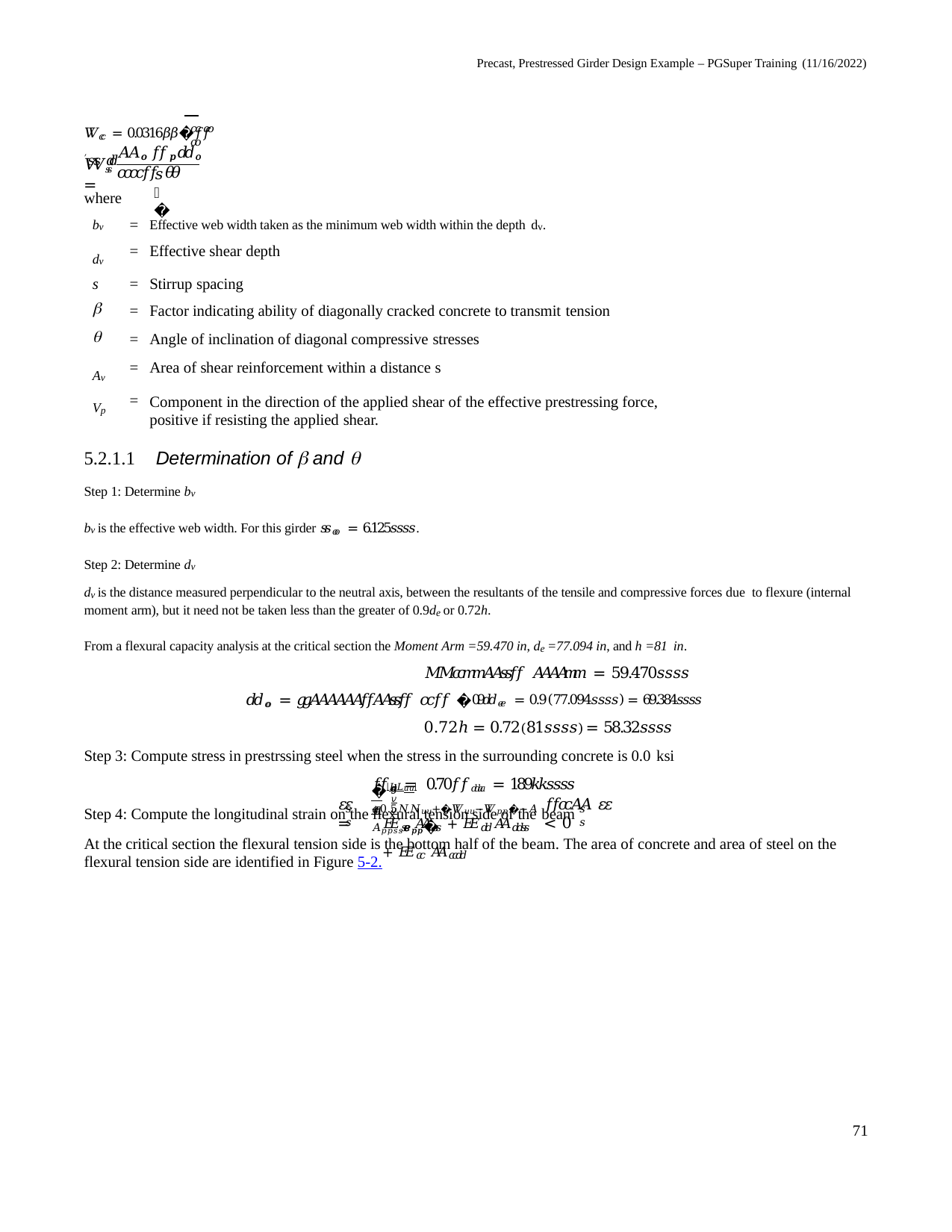

Precast, Prestressed Girder Design Example – PGSuper Training (11/16/2022)
𝑉𝑉𝑐𝑐 = 0.0316𝛽𝛽�𝑓𝑓′𝑠𝑠 𝑑𝑑

𝑐𝑐 𝑜𝑜 𝑜𝑜
𝐴𝐴𝑜𝑜 𝑓𝑓𝑝𝑝𝑑𝑑𝑜𝑜 𝑐𝑐𝑐𝑐𝑓𝑓 𝜃𝜃
𝑉𝑉𝑠𝑠 =
𝑠𝑠

where
| bv | = | Effective web width taken as the minimum web width within the depth dv. |
| --- | --- | --- |
| dv | = | Effective shear depth |
| s | = | Stirrup spacing |
| β | = | Factor indicating ability of diagonally cracked concrete to transmit tension |
| θ | = | Angle of inclination of diagonal compressive stresses |
| Av | = | Area of shear reinforcement within a distance s |
| Vp | = | Component in the direction of the applied shear of the effective prestressing force, positive if resisting the applied shear. |
5.2.1.1	Determination of β and θ
Step 1: Determine bv
bv is the effective web width. For this girder 𝑠𝑠𝑜𝑜 = 6.125𝑠𝑠𝑠𝑠.
Step 2: Determine dv
dv is the distance measured perpendicular to the neutral axis, between the resultants of the tensile and compressive forces due  to flexure (internal moment arm), but it need not be taken less than the greater of 0.9de or 0.72h.
From a flexural capacity analysis at the critical section the Moment Arm =59.470 in, de =77.094 in, and h =81 in.
𝑀𝑀𝑐𝑐𝑚𝑚𝐴𝐴𝑠𝑠𝑓𝑓 𝐴𝐴𝐴𝐴𝑚𝑚 = 59.470𝑠𝑠𝑠𝑠
𝑑𝑑𝑜𝑜 = 𝑔𝑔𝐴𝐴𝐴𝐴𝐴𝐴𝑓𝑓𝐴𝐴𝑠𝑠𝑓𝑓 𝑐𝑐𝑓𝑓 �0.9𝑑𝑑𝑒𝑒 = 0.9(77.094𝑠𝑠𝑠𝑠) = 69.384𝑠𝑠𝑠𝑠
0.72ℎ = 0.72(81𝑠𝑠𝑠𝑠) = 58.32𝑠𝑠𝑠𝑠
Step 3: Compute stress in prestrssing steel when the stress in the surrounding concrete is 0.0 ksi
𝑓𝑓𝑑𝑑𝑔𝑔 =  0.70𝑓𝑓𝑑𝑑𝑎𝑎 = 189𝑘𝑘𝑠𝑠𝑠𝑠
Step 4: Compute the longitudinal strain on the flexural tension side of the beam
�|𝐿𝐿𝑢𝑢|+0.5𝑁𝑁𝑢𝑢+�𝑉𝑉𝑢𝑢−𝑉𝑉𝑝𝑝�−𝐴𝐴𝑝𝑝𝑠𝑠𝑒𝑒𝑝𝑝𝑝𝑝�
     𝑔𝑔
𝑣 𝑣
𝜀𝜀 =
𝑓𝑓𝑐𝑐𝐴𝐴 𝜀𝜀 < 0
𝑠𝑠
𝑠𝑠
𝐸𝐸𝑠𝑠 𝐴𝐴𝑠𝑠 + 𝐸𝐸𝑑𝑑𝐴𝐴𝑑𝑑𝑠𝑠 + 𝐸𝐸𝑐𝑐 𝐴𝐴𝑐𝑐𝑑𝑑
At the critical section the flexural tension side is the bottom half of the beam. The area of concrete and area of steel on the  flexural tension side are identified in Figure 5-2.
71